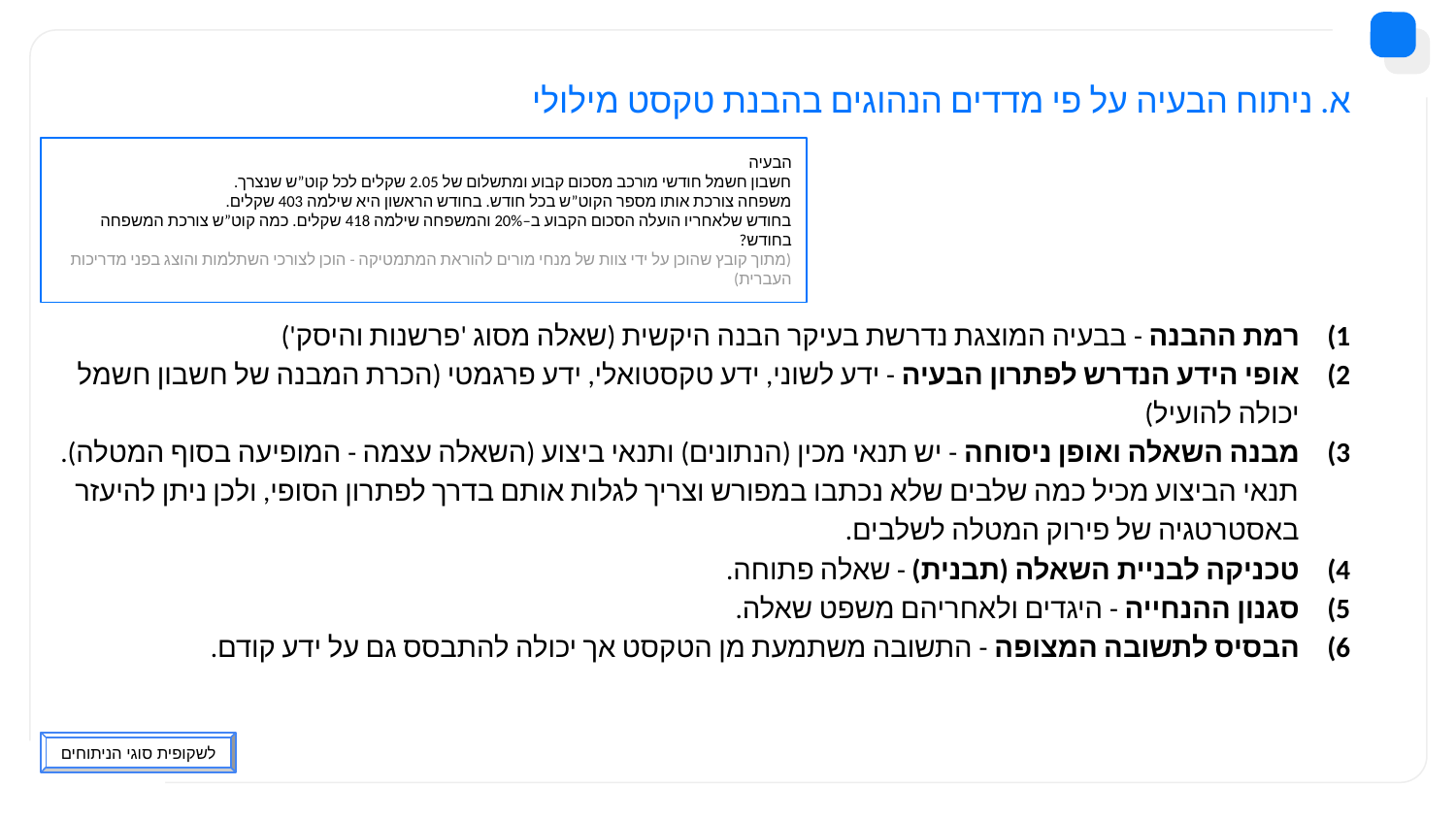

# א. ניתוח הבעיה על פי מדדים הנהוגים בהבנת טקסט מילולי
הבעיה
חשבון חשמל חודשי מורכב מסכום קבוע ומתשלום של 2.05 שקלים לכל קוט”ש שנצרך.
משפחה צורכת אותו מספר הקוט”ש בכל חודש. בחודש הראשון היא שילמה 403 שקלים.
בחודש שלאחריו הועלה הסכום הקבוע ב–20% והמשפחה שילמה 418 שקלים. כמה קוט”ש צורכת המשפחה בחודש?
(מתוך קובץ שהוכן על ידי צוות של מנחי מורים להוראת המתמטיקה - הוכן לצורכי השתלמות והוצג בפני מדריכות העברית)
רמת ההבנה - בבעיה המוצגת נדרשת בעיקר הבנה היקשית (שאלה מסוג 'פרשנות והיסק')
אופי הידע הנדרש לפתרון הבעיה - ידע לשוני, ידע טקסטואלי, ידע פרגמטי (הכרת המבנה של חשבון חשמל יכולה להועיל)
מבנה השאלה ואופן ניסוחה - יש תנאי מכין (הנתונים) ותנאי ביצוע (השאלה עצמה - המופיעה בסוף המטלה). תנאי הביצוע מכיל כמה שלבים שלא נכתבו במפורש וצריך לגלות אותם בדרך לפתרון הסופי, ולכן ניתן להיעזר באסטרטגיה של פירוק המטלה לשלבים.
טכניקה לבניית השאלה (תבנית) - שאלה פתוחה.
סגנון ההנחייה - היגדים ולאחריהם משפט שאלה.
הבסיס לתשובה המצופה - התשובה משתמעת מן הטקסט אך יכולה להתבסס גם על ידע קודם.
לשקופית סוגי הניתוחים